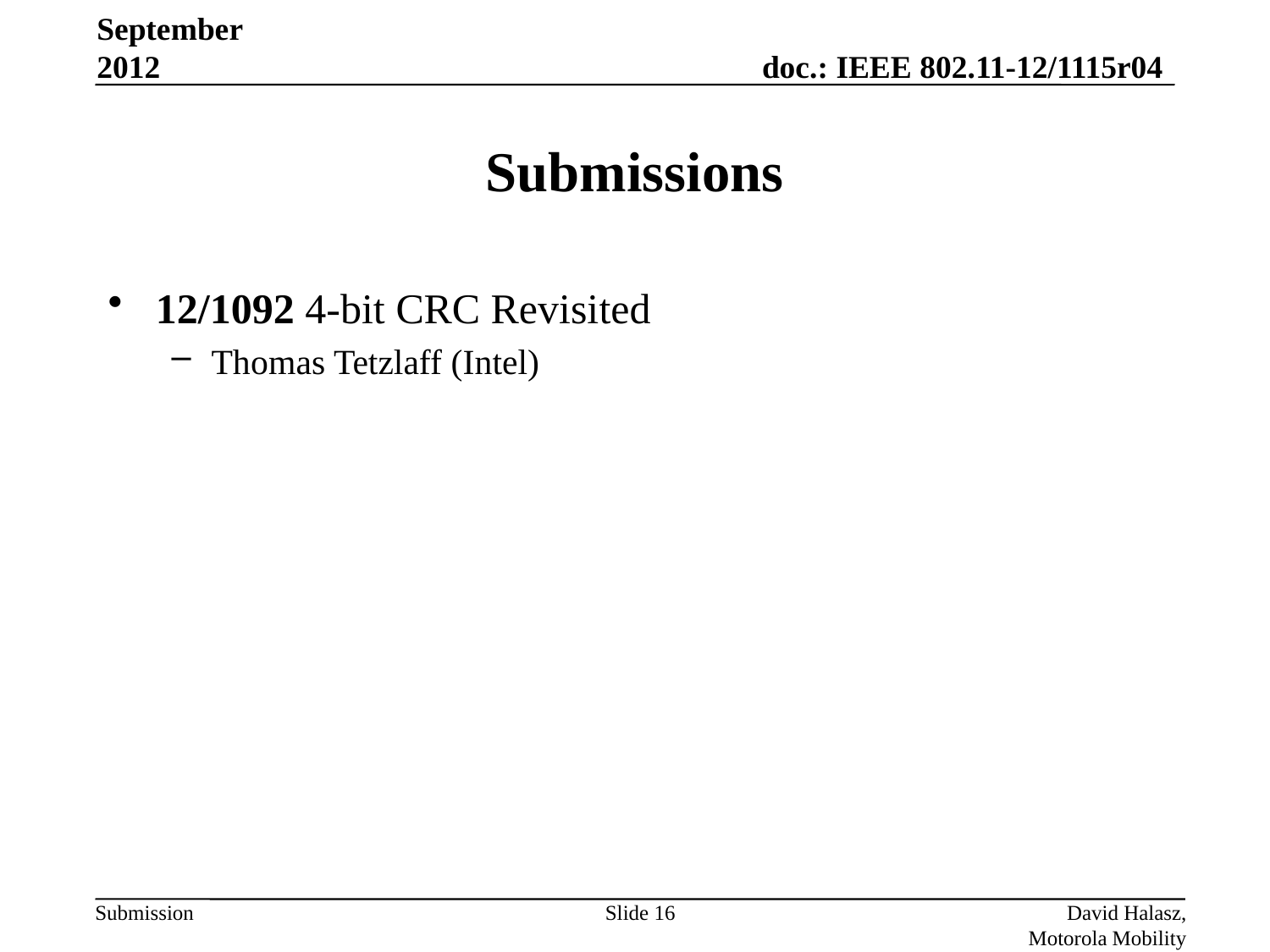

September 2012
# Submissions
12/1092 4-bit CRC Revisited
Thomas Tetzlaff (Intel)

Slide 16
David Halasz, Motorola Mobility